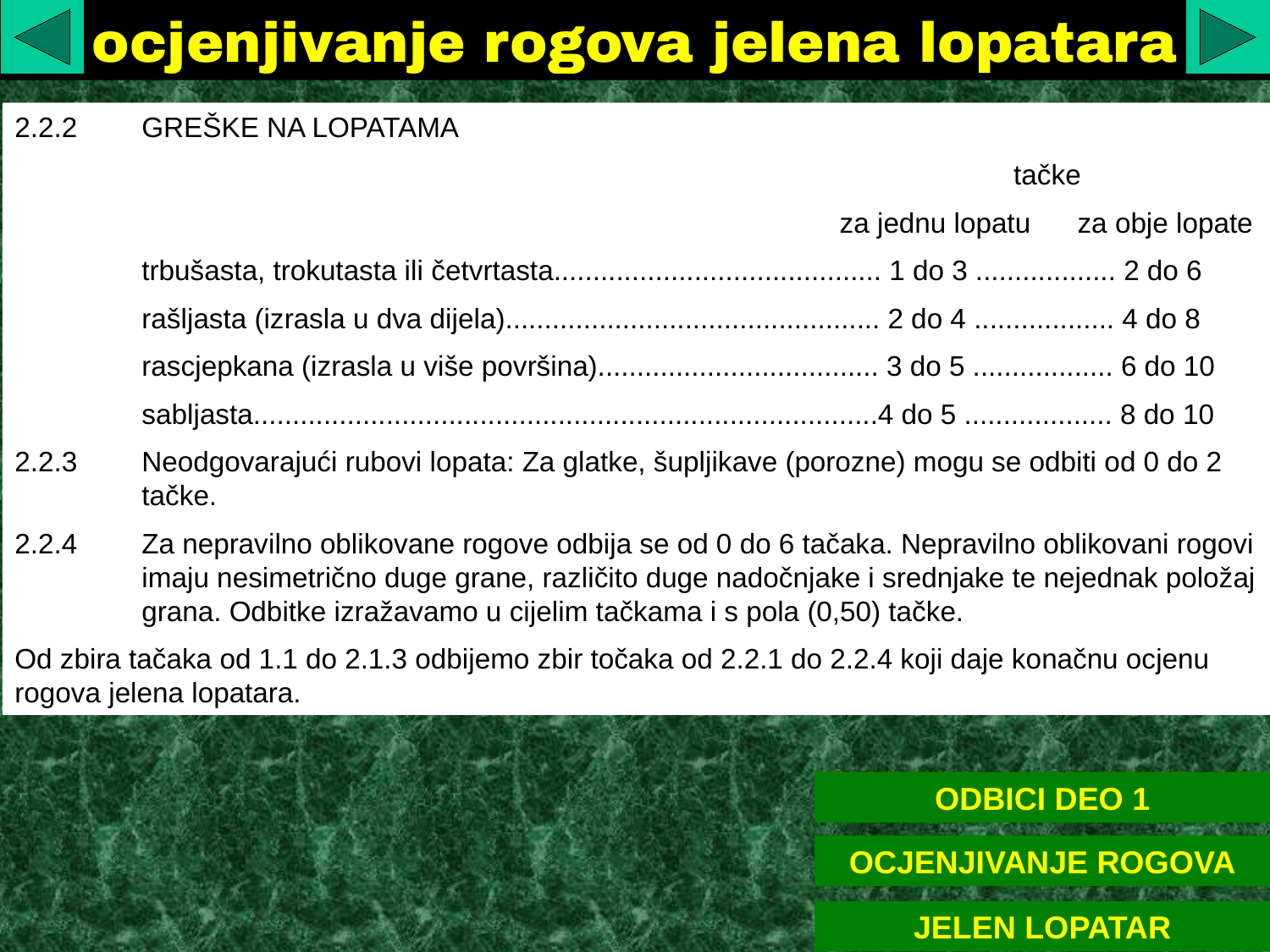

ocjenjivanje rogova jelena lopatara

2.2.2	GREŠKE NA LOPATAMA
							              tačke
						        za jednu lopatu      za obje lopate
	trbušasta, trokutasta ili četvrtasta.......................................... 1 do 3 .................. 2 do 6
	rašljasta (izrasla u dva dijela)................................................ 2 do 4 .................. 4 do 8
	rascjepkana (izrasla u više površina).................................... 3 do 5 .................. 6 do 10
	sabljasta................................................................................4 do 5 ................... 8 do 10
2.2.3	Neodgovarajući rubovi lopata: Za glatke, šupljikave (porozne) mogu se odbiti od 0 do 2 	tačke.
2.2.4	Za nepravilno oblikovane rogove odbija se od 0 do 6 tačaka. Nepravilno oblikovani rogovi 	imaju nesimetrično duge grane, različito duge nadočnjake i srednjake te nejednak položaj 	grana. Odbitke izražavamo u cijelim tačkama i s pola (0,50) tačke.
Od zbira tačaka od 1.1 do 2.1.3 odbijemo zbir točaka od 2.2.1 do 2.2.4 koji daje konačnu ocjenu rogova jelena lopatara.
ODBICI DEO 1
OCJENJIVANJE ROGOVA

JELEN LOPATAR